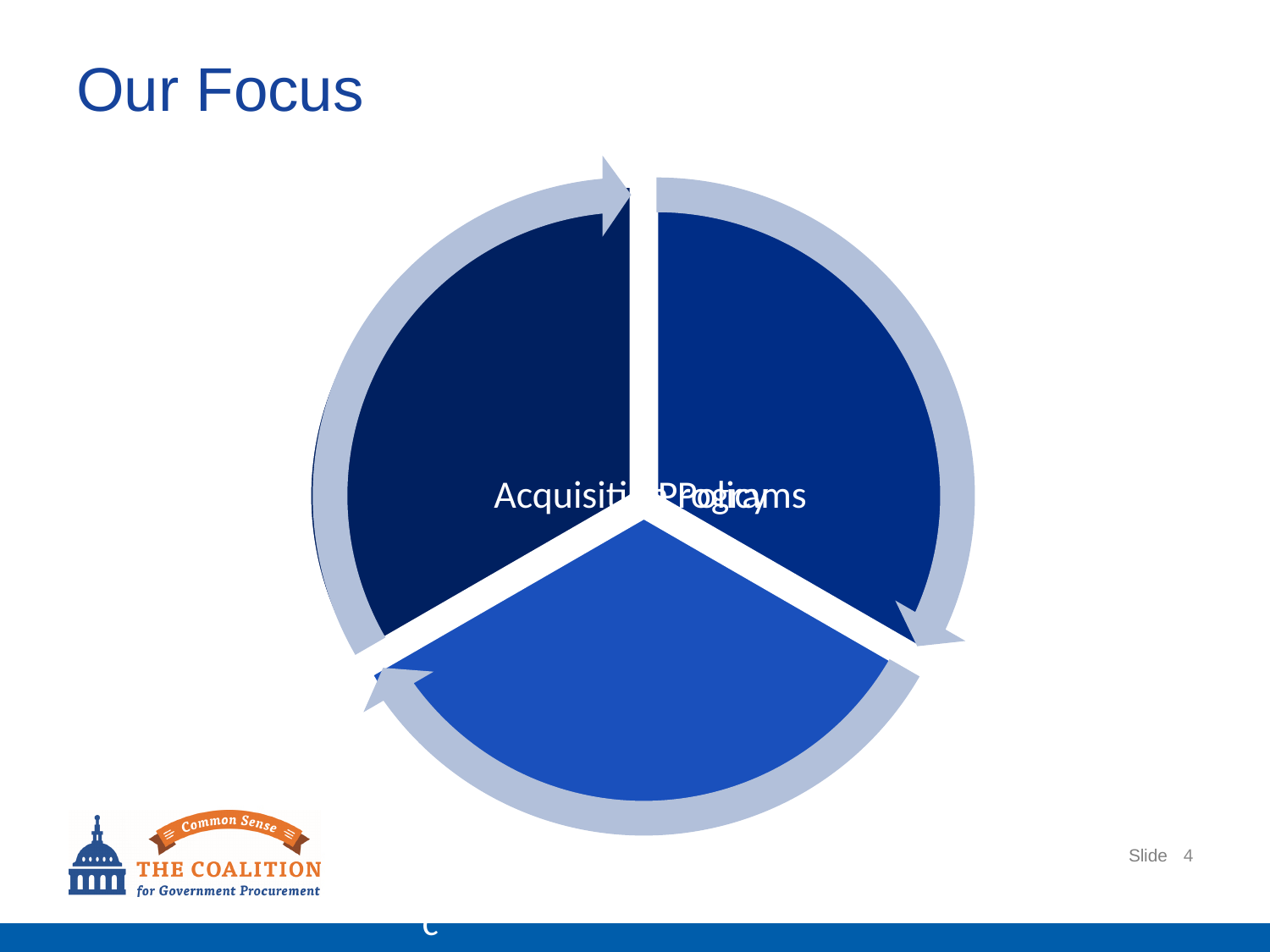

# Our Focus
Contract  Programs
 Education
 Compliance
 Contract Management
 And More
Acquisition Policy
4